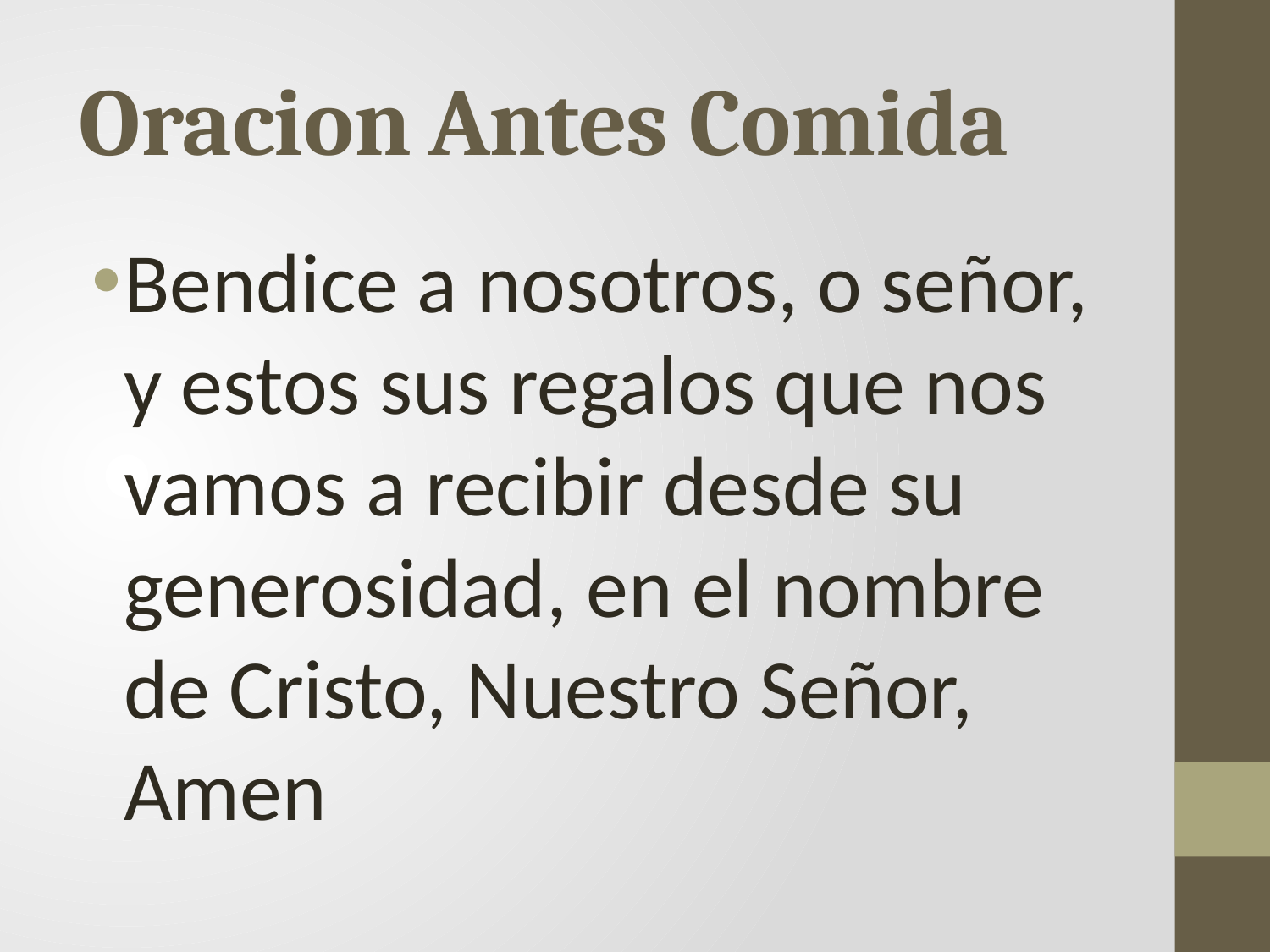

# Oracion Antes Comida
Bendice a nosotros, o señor, y estos sus regalos que nos vamos a recibir desde su generosidad, en el nombre de Cristo, Nuestro Señor, Amen